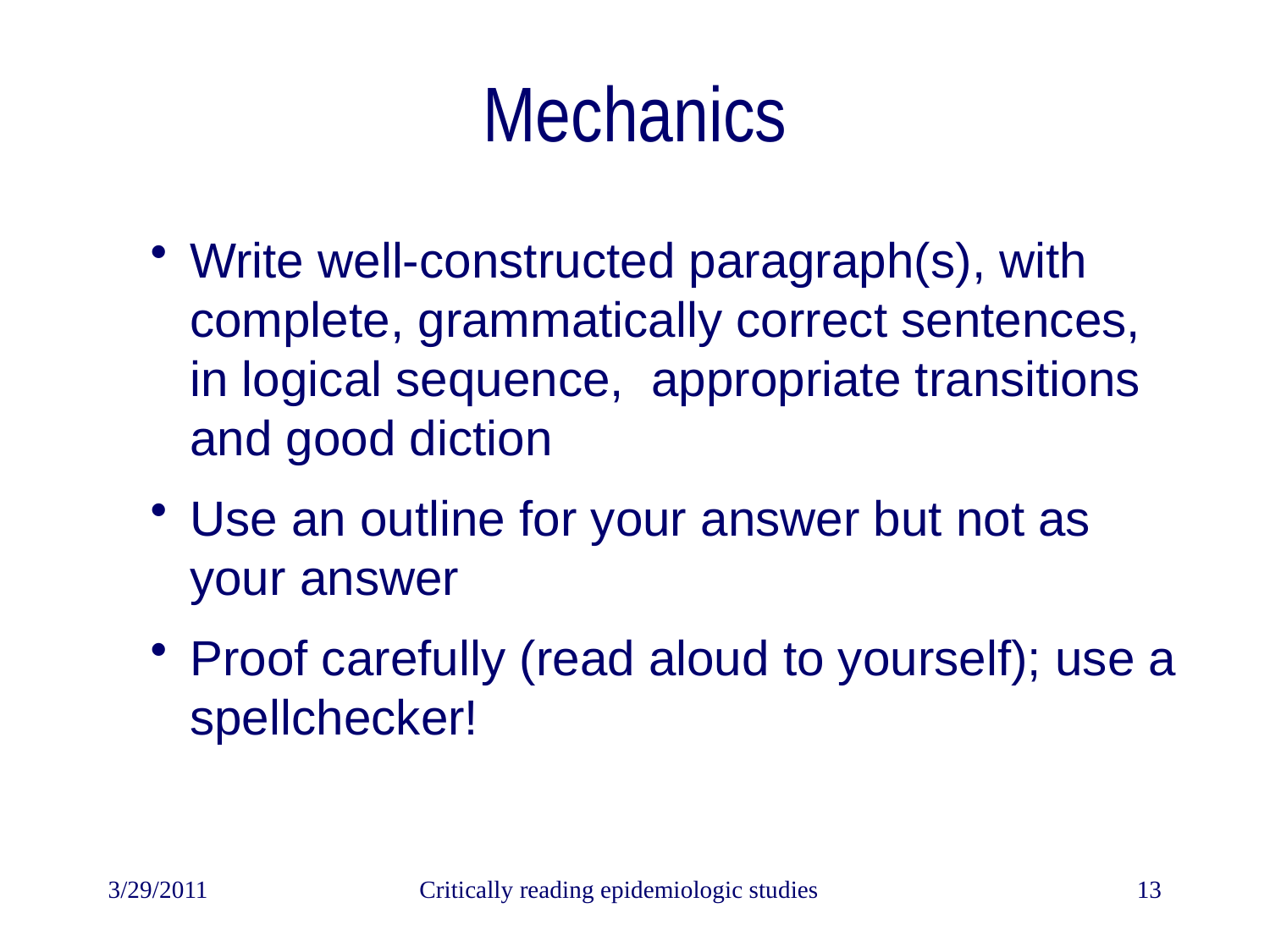

# Mechanics
Write well-constructed paragraph(s), with complete, grammatically correct sentences, in logical sequence,  appropriate transitions and good diction
Use an outline for your answer but not as your answer
Proof carefully (read aloud to yourself); use a spellchecker!
3/29/2011
Critically reading epidemiologic studies

13